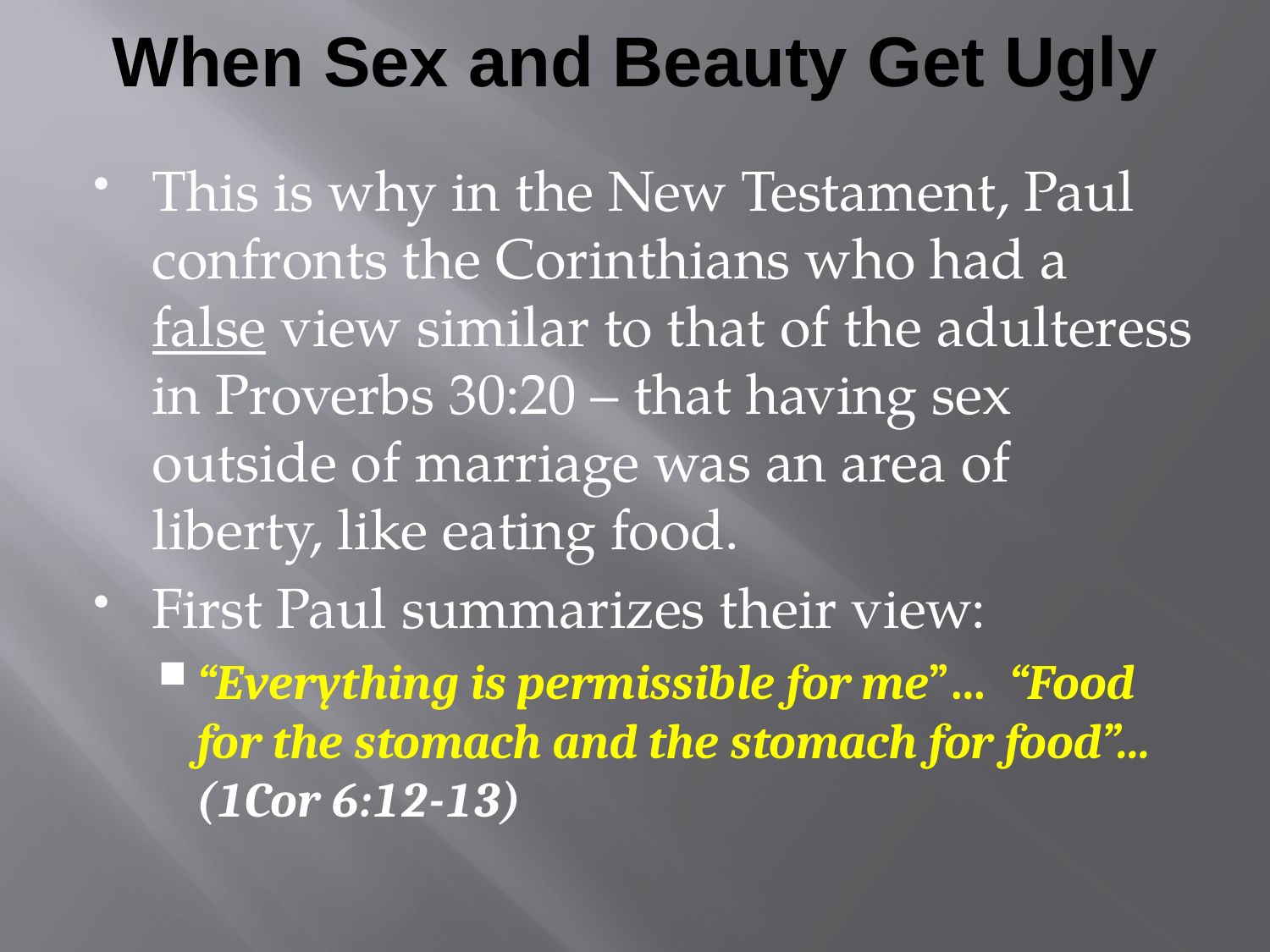

# When Sex and Beauty Get Ugly
This is why in the New Testament, Paul confronts the Corinthians who had a false view similar to that of the adulteress in Proverbs 30:20 – that having sex outside of marriage was an area of liberty, like eating food.
First Paul summarizes their view:
“Everything is permissible for me”…  “Food for the stomach and the stomach for food”... (1Cor 6:12-13)